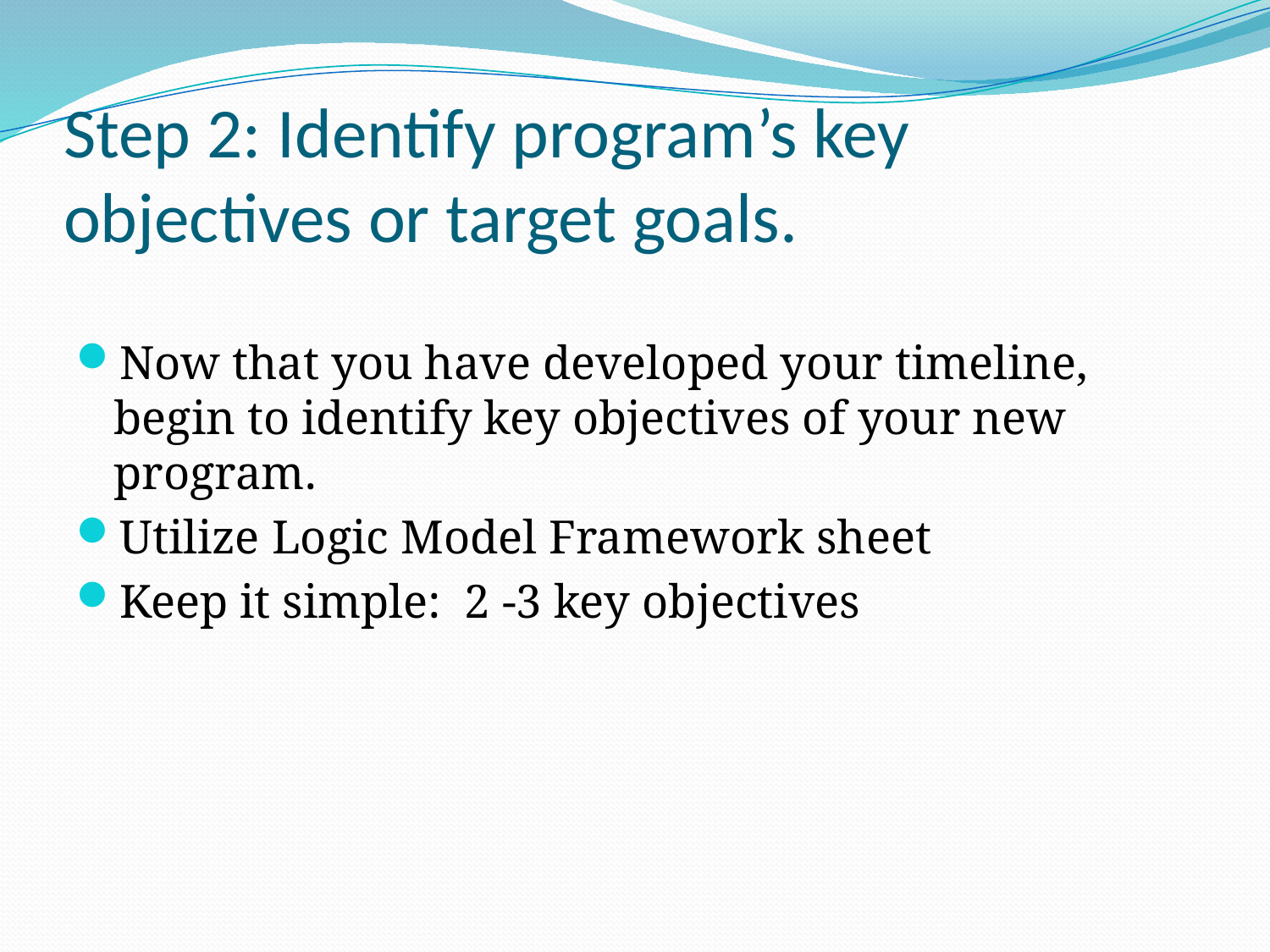

# Step 2: Identify program’s key objectives or target goals.
Now that you have developed your timeline, begin to identify key objectives of your new program.
Utilize Logic Model Framework sheet
Keep it simple:  2 -3 key objectives